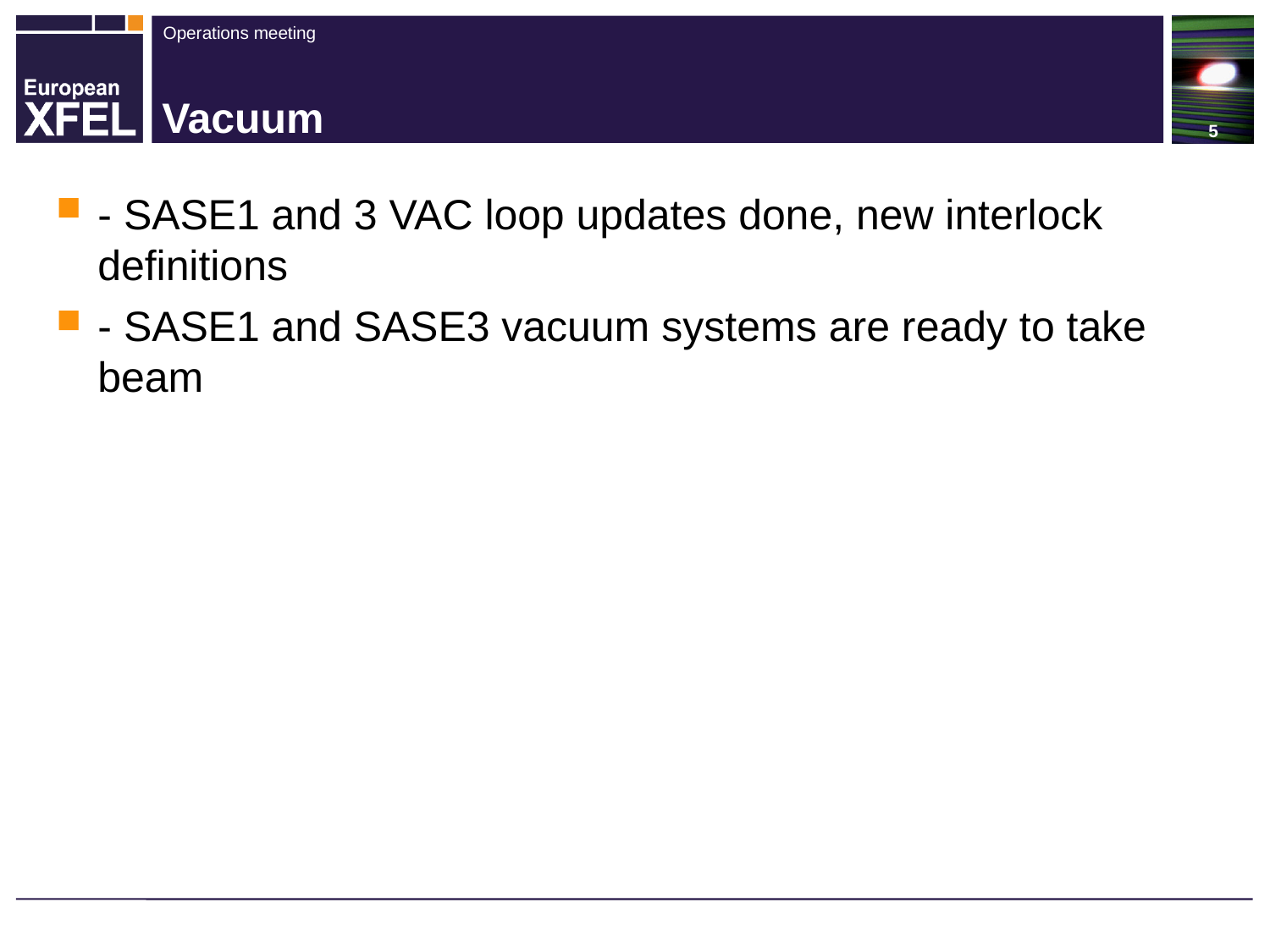

# Vacuum
- SASE1 and 3 VAC loop updates done, new interlock definitions
- SASE1 and SASE3 vacuum systems are ready to take beam